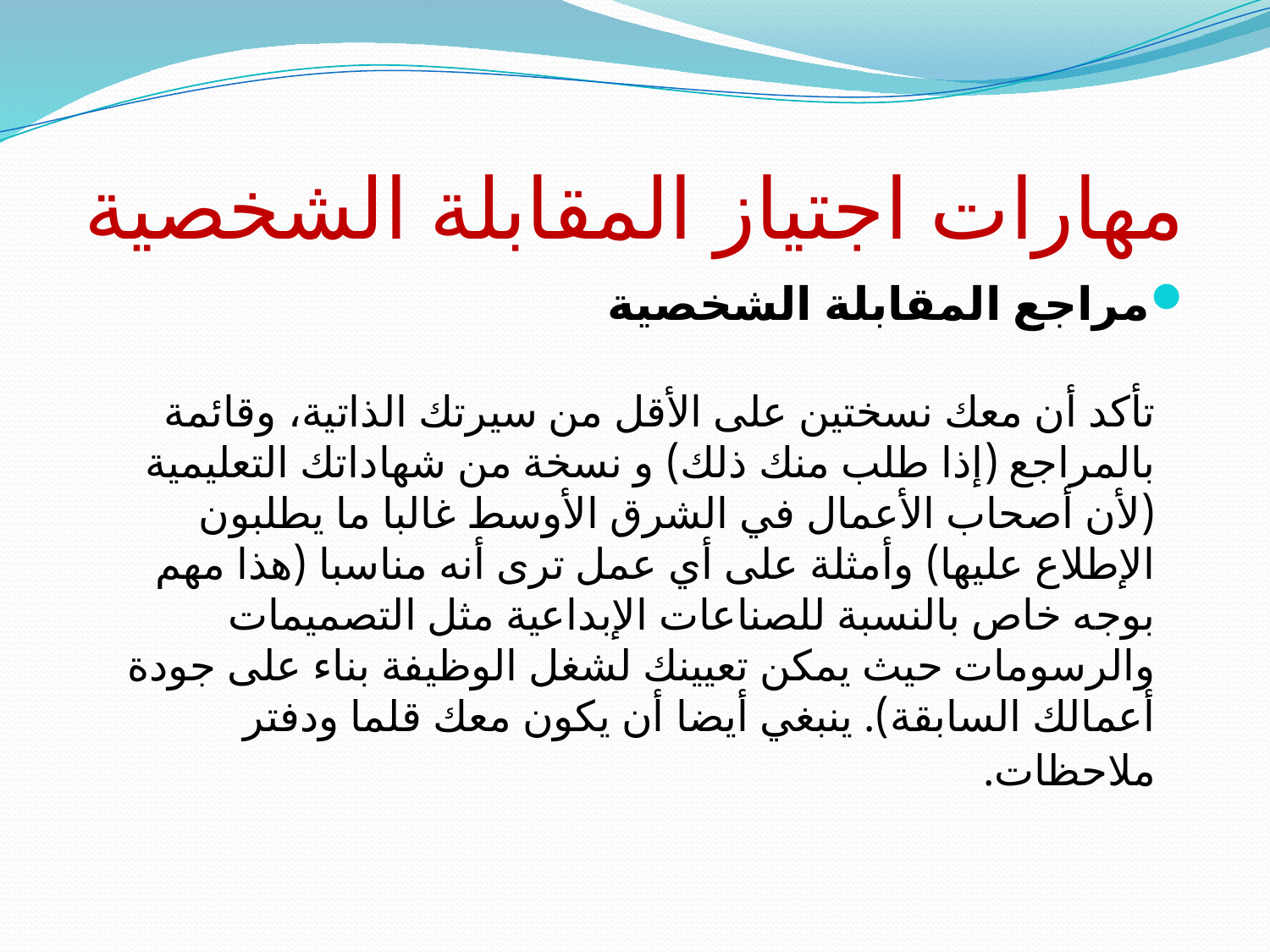

# مهارات اجتياز المقابلة الشخصية
مراجع المقابلة الشخصية 
تأكد أن معك نسختين على الأقل من سيرتك الذاتية، وقائمة بالمراجع (إذا طلب منك ذلك) و نسخة من شهاداتك التعليمية (لأن أصحاب الأعمال في الشرق الأوسط غالبا ما يطلبون الإطلاع عليها) وأمثلة على أي عمل ترى أنه مناسبا (هذا مهم بوجه خاص بالنسبة للصناعات الإبداعية مثل التصميمات والرسومات حيث يمكن تعيينك لشغل الوظيفة بناء على جودة أعمالك السابقة). ينبغي أيضا أن يكون معك قلما ودفتر ملاحظات.